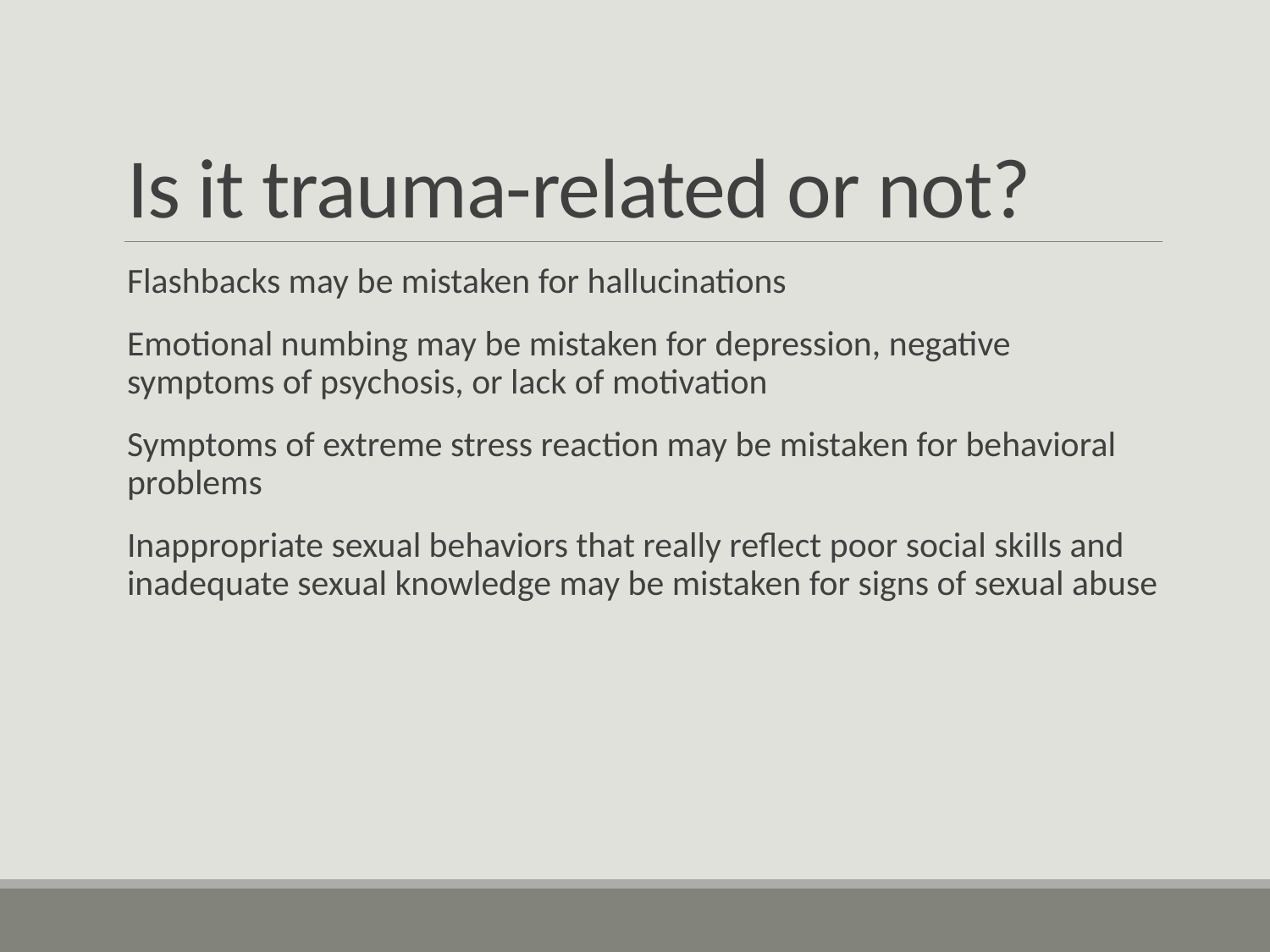

# Is it trauma-related or not?
Flashbacks may be mistaken for hallucinations
Emotional numbing may be mistaken for depression, negative symptoms of psychosis, or lack of motivation
Symptoms of extreme stress reaction may be mistaken for behavioral problems
Inappropriate sexual behaviors that really reflect poor social skills and inadequate sexual knowledge may be mistaken for signs of sexual abuse